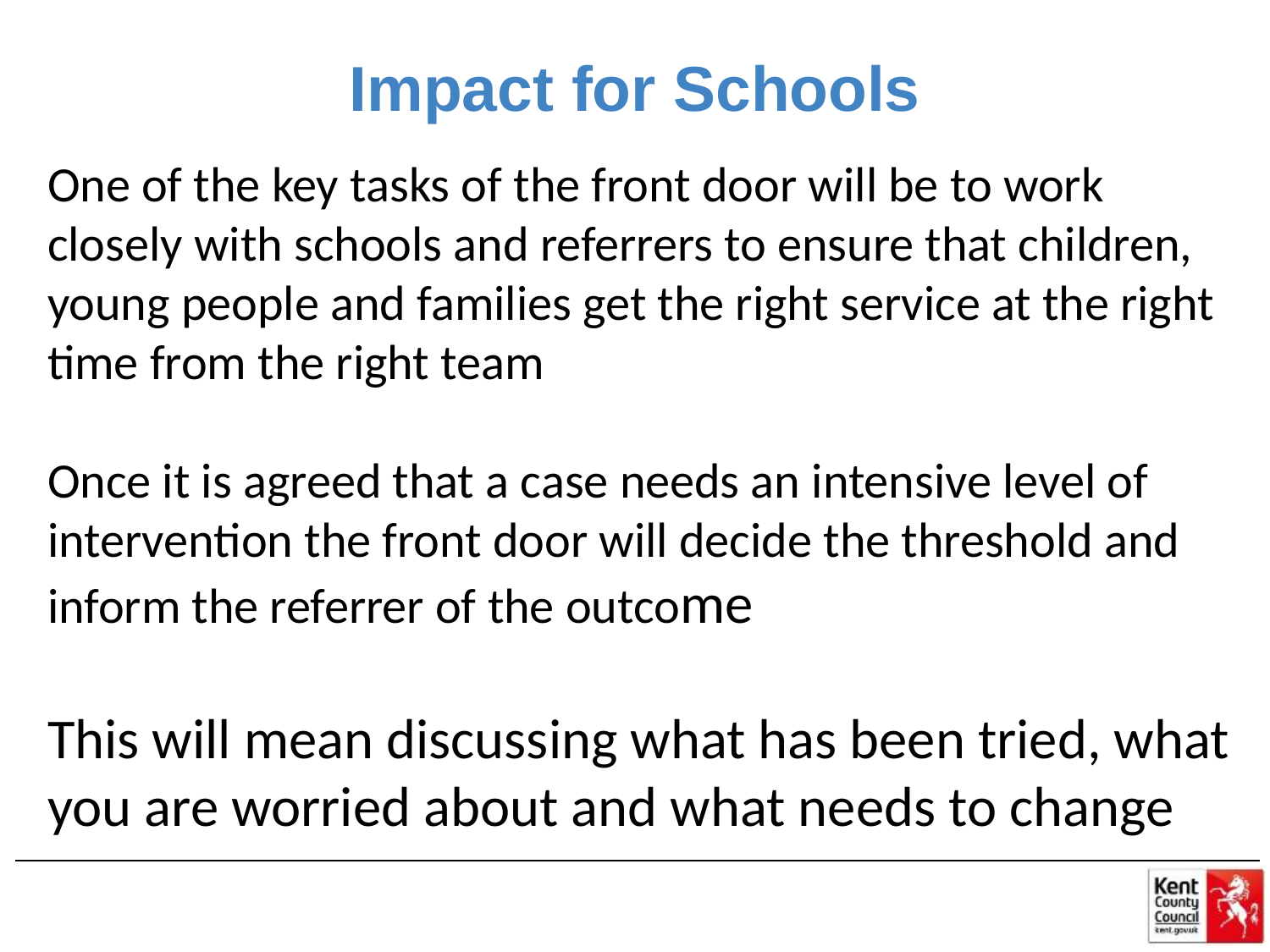

# Impact for Schools
One of the key tasks of the front door will be to work closely with schools and referrers to ensure that children, young people and families get the right service at the right time from the right team

Once it is agreed that a case needs an intensive level of intervention the front door will decide the threshold and inform the referrer of the outcome

This will mean discussing what has been tried, what you are worried about and what needs to change